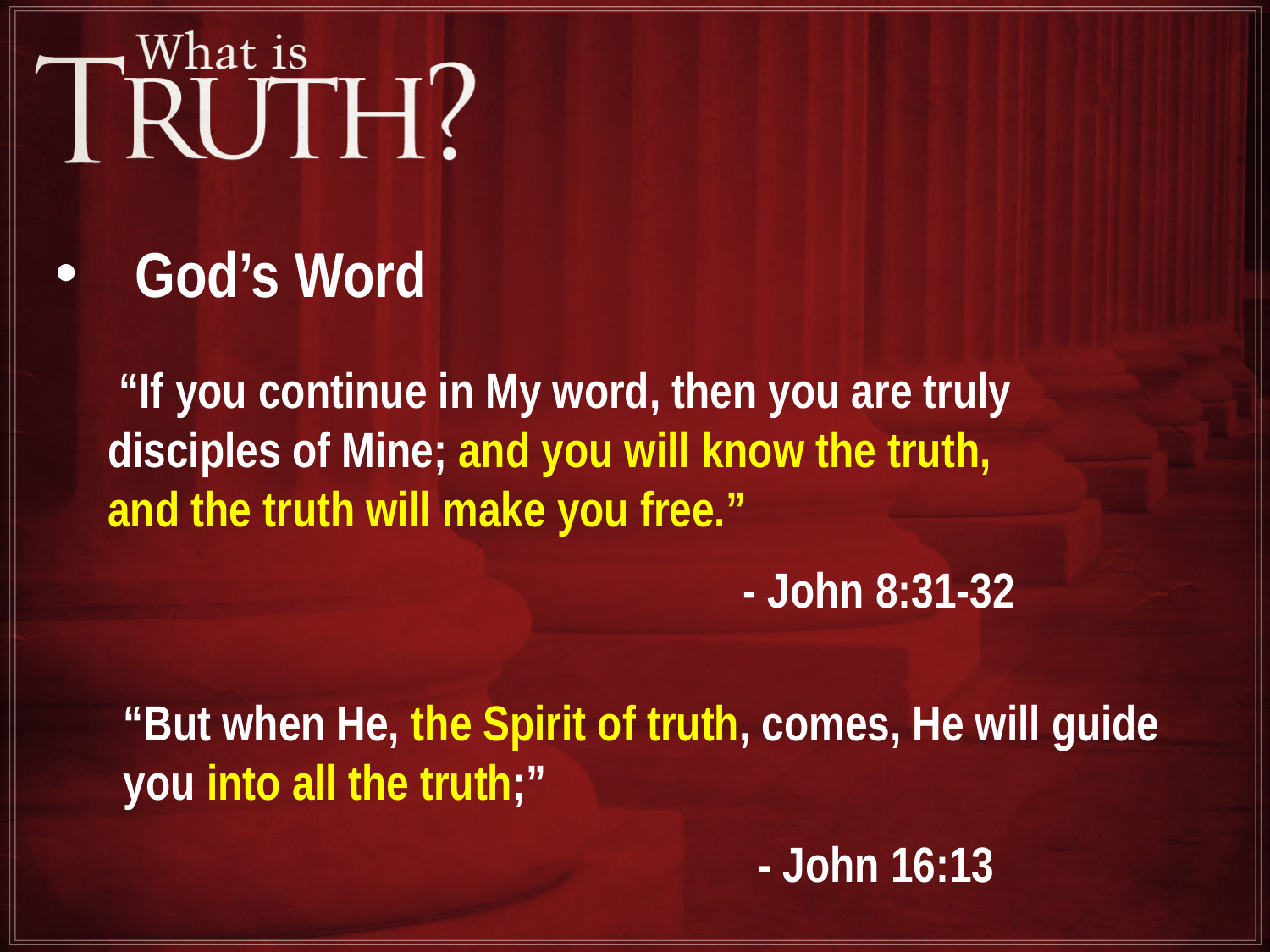

God’s Word

 “If you continue in My word, then you are truly disciples of Mine; and you will know the truth,              and the truth will make you free.”
					- John 8:31-32

“But when He, the Spirit of truth, comes, He will guide you into all the truth;”
					- John 16:13